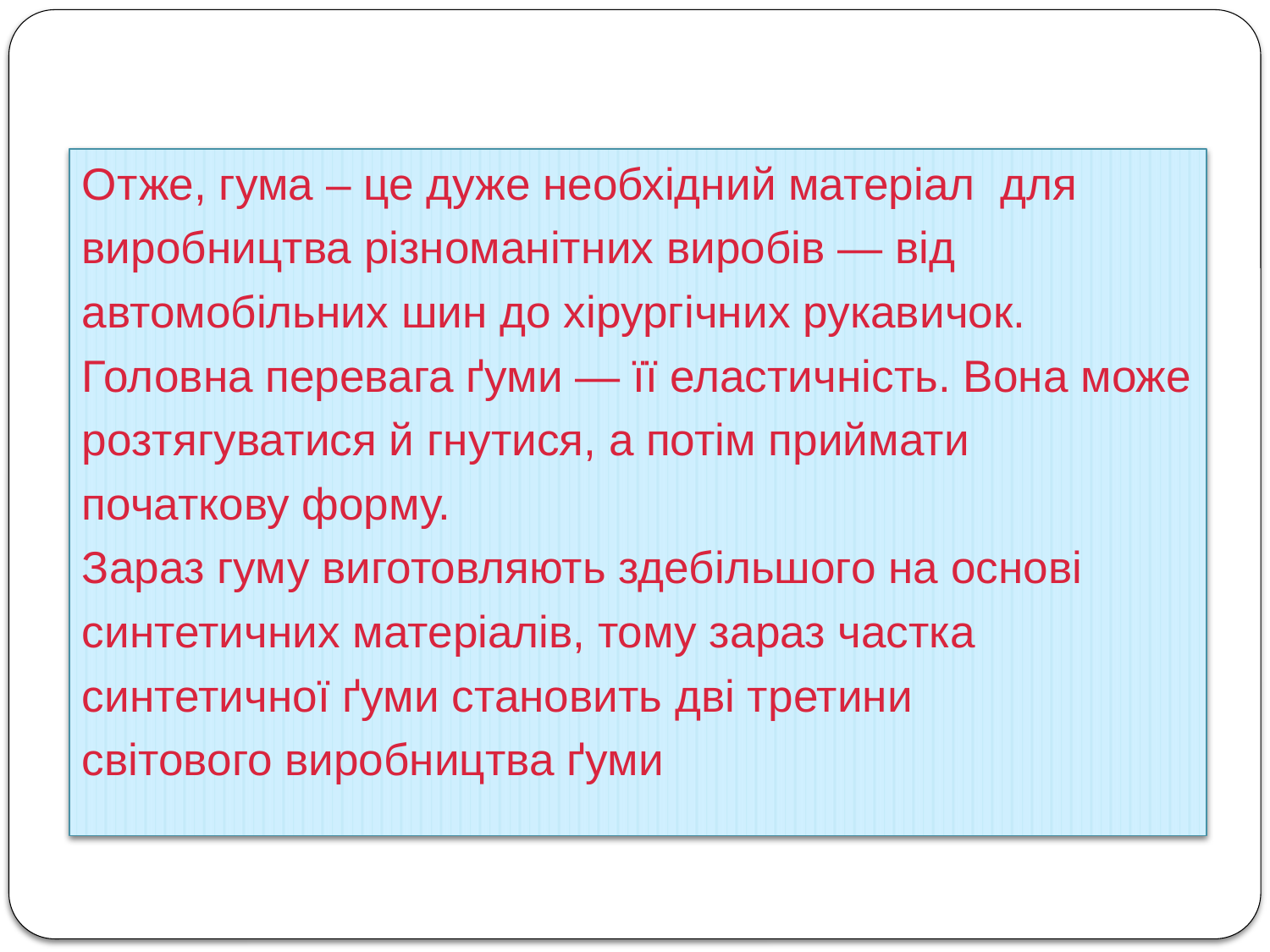

Отже, гума – це дуже необхідний матеріал  для
виробництва різноманітних виробів — від
автомобільних шин до хірургічних рукавичок.
Головна перевага ґуми — її еластичність. Вона може
розтягуватися й гнутися, а потім приймати
початкову форму.
Зараз гуму виготовляють здебільшого на основі
синтетичних матеріалів, тому зараз частка
синтетичної ґуми становить дві третини
світового виробництва ґуми